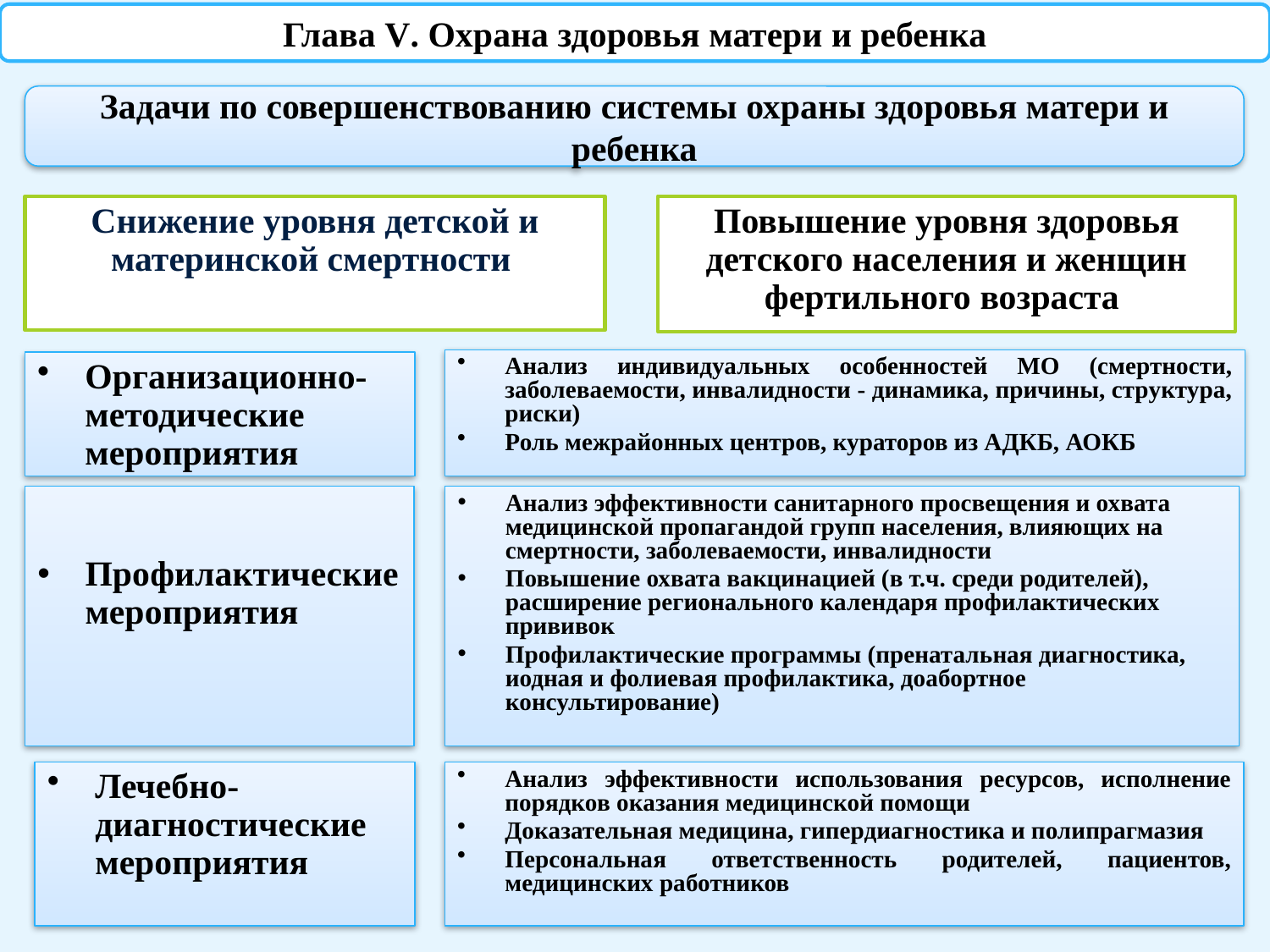

Глава V. Охрана здоровья матери и ребенка

Задачи по совершенствованию системы охраны здоровья матери и ребенка
Снижение уровня детской и материнской смертности
Повышение уровня здоровья детского населения и женщин фертильного возраста
Анализ индивидуальных особенностей МО (смертности, заболеваемости, инвалидности - динамика, причины, структура, риски)
Роль межрайонных центров, кураторов из АДКБ, АОКБ
Организационно-методические  мероприятия

Профилактические мероприятия
Анализ эффективности санитарного просвещения и охвата медицинской пропагандой групп населения, влияющих на смертности, заболеваемости, инвалидности
Повышение охвата вакцинацией (в т.ч. среди родителей), расширение регионального календаря профилактических прививок
Профилактические программы (пренатальная диагностика, иодная и фолиевая профилактика, доабортное консультирование)
Лечебно-диагностические мероприятия
Анализ эффективности использования ресурсов, исполнение порядков оказания медицинской помощи
Доказательная медицина, гипердиагностика и полипрагмазия
Персональная ответственность родителей, пациентов, медицинских работников